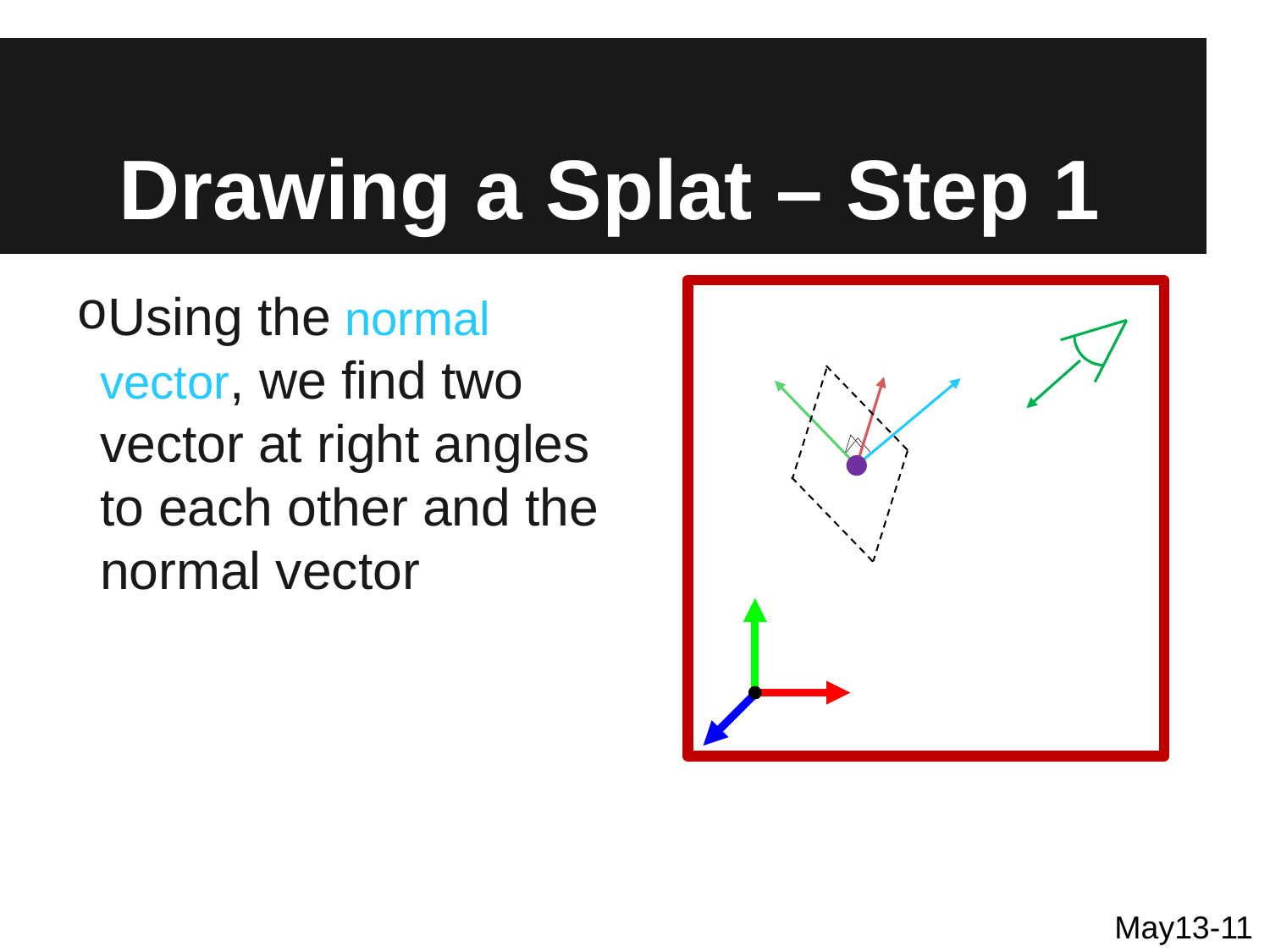

# Drawing a Splat – Step 1
Using the normal vector, we find two vector at right angles to each other and the normal vector

May13-11